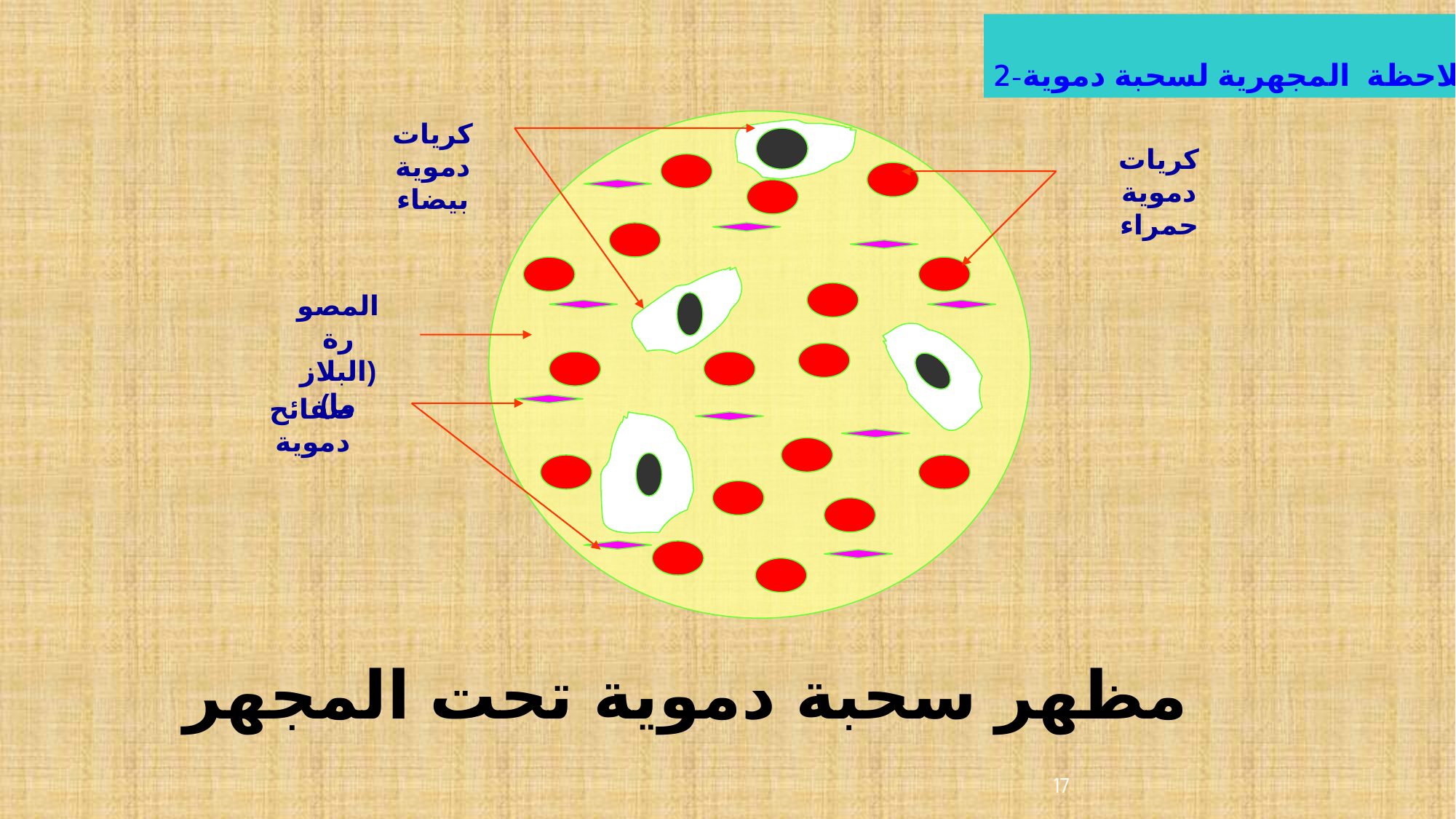

2-الملاحظة  المجهرية لسحبة دموية:

كريات دموية بيضاء

كريات دموية حمراء

المصورة (البلازما)

صفائح دموية

مظهر سحبة دموية تحت المجهر
17